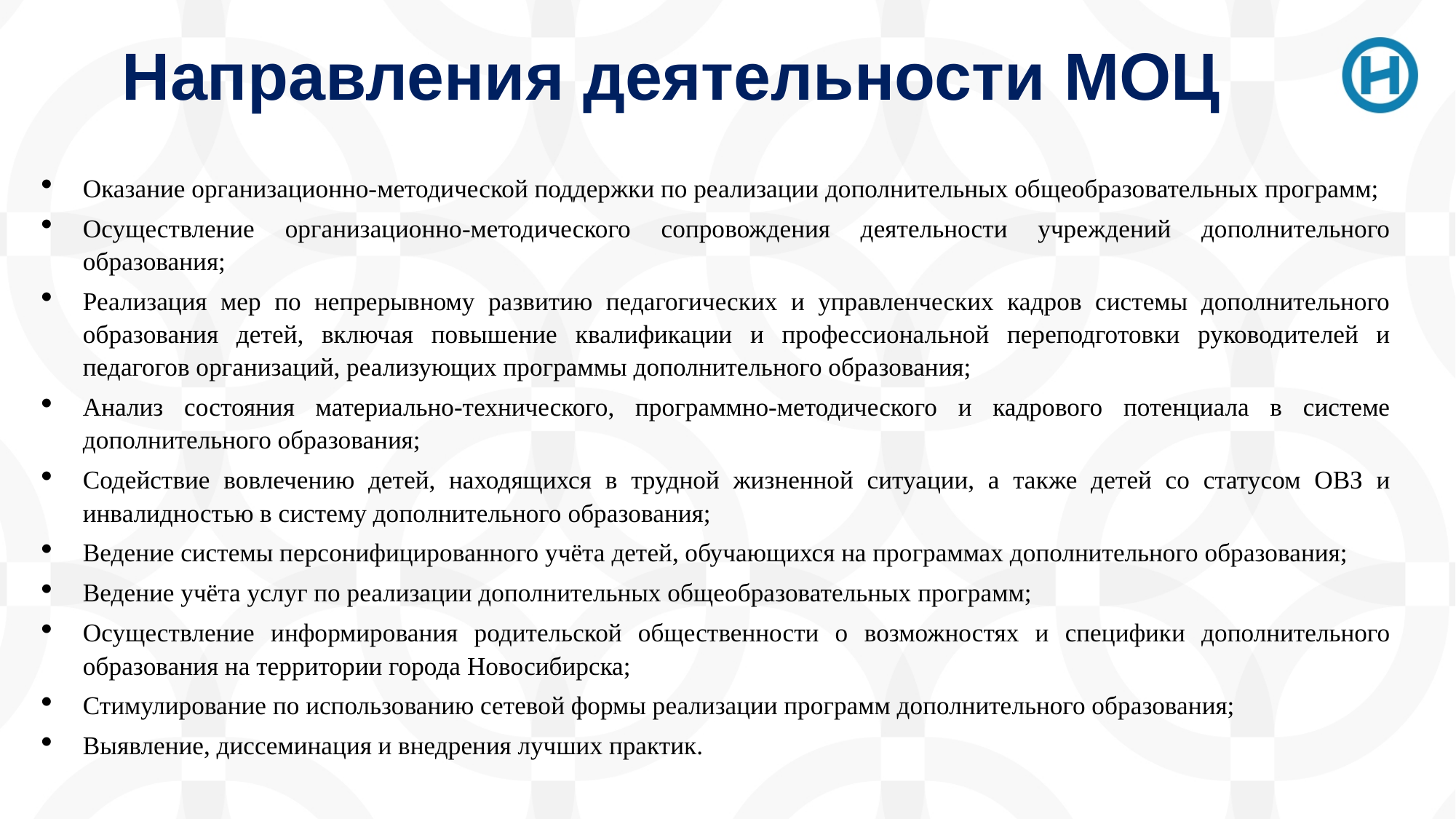

# Направления деятельности МОЦ
Оказание организационно-методической поддержки по реализации дополнительных общеобразовательных программ;
Осуществление организационно-методического сопровождения деятельности учреждений дополнительного образования;
Реализация мер по непрерывному развитию педагогических и управленческих кадров системы дополнительного образования детей, включая повышение квалификации и профессиональной переподготовки руководителей и педагогов организаций, реализующих программы дополнительного образования;
Анализ состояния материально-технического, программно-методического и кадрового потенциала в системе дополнительного образования;
Содействие вовлечению детей, находящихся в трудной жизненной ситуации, а также детей со статусом ОВЗ и инвалидностью в систему дополнительного образования;
Ведение системы персонифицированного учёта детей, обучающихся на программах дополнительного образования;
Ведение учёта услуг по реализации дополнительных общеобразовательных программ;
Осуществление информирования родительской общественности о возможностях и специфики дополнительного образования на территории города Новосибирска;
Стимулирование по использованию сетевой формы реализации программ дополнительного образования;
Выявление, диссеминация и внедрения лучших практик.